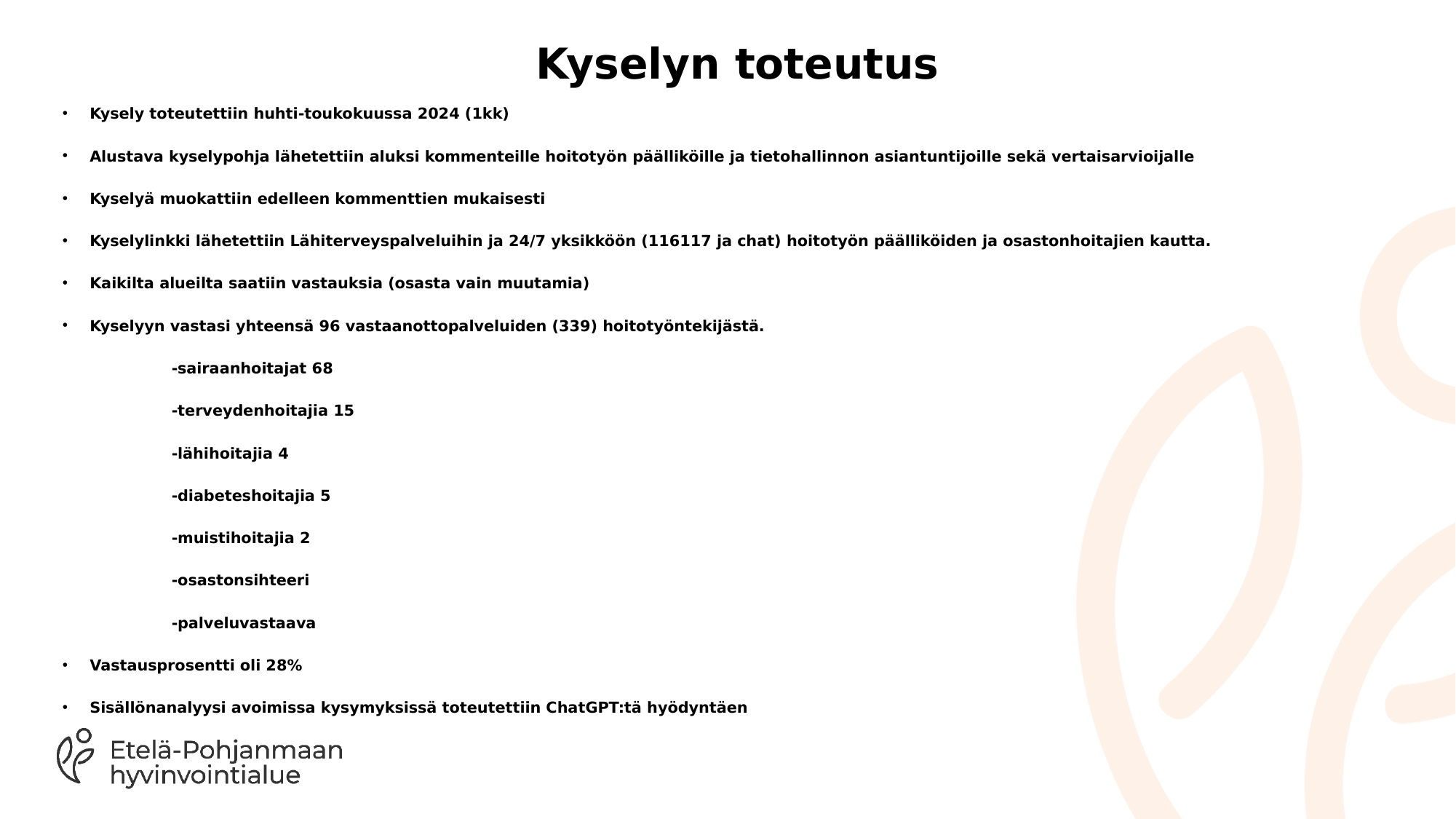

# Kyselyn toteutus
Kysely toteutettiin huhti-toukokuussa 2024 (1kk)
Alustava kyselypohja lähetettiin aluksi kommenteille hoitotyön päälliköille ja tietohallinnon asiantuntijoille sekä vertaisarvioijalle
Kyselyä muokattiin edelleen kommenttien mukaisesti
Kyselylinkki lähetettiin Lähiterveyspalveluihin ja 24/7 yksikköön (116117 ja chat) hoitotyön päälliköiden ja osastonhoitajien kautta.
Kaikilta alueilta saatiin vastauksia (osasta vain muutamia)
Kyselyyn vastasi yhteensä 96 vastaanottopalveluiden (339) hoitotyöntekijästä.
	-sairaanhoitajat 68
	-terveydenhoitajia 15
	-lähihoitajia 4
	-diabeteshoitajia 5
	-muistihoitajia 2
	-osastonsihteeri
	-palveluvastaava
Vastausprosentti oli 28%
Sisällönanalyysi avoimissa kysymyksissä toteutettiin ChatGPT:tä hyödyntäen